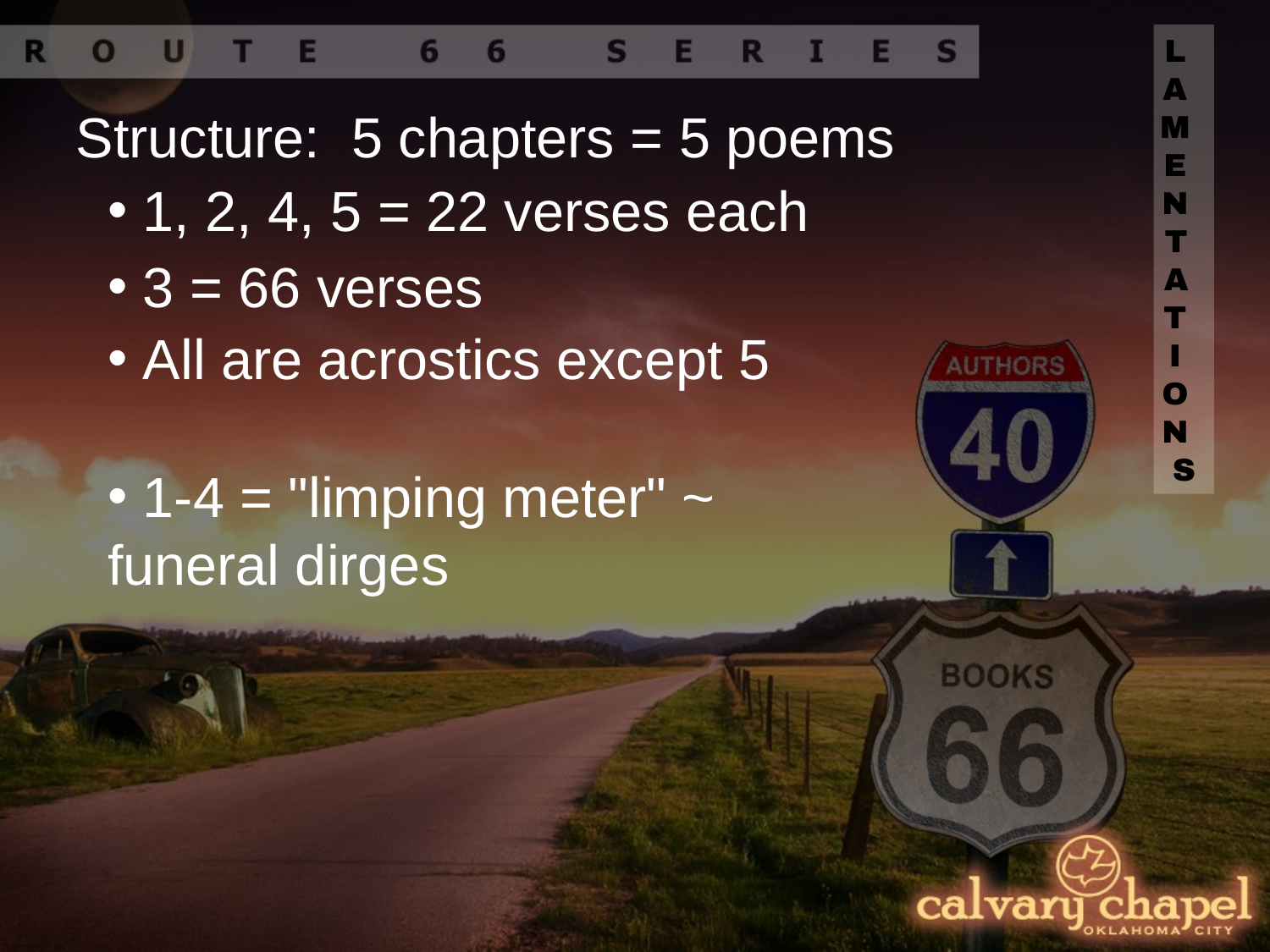

LAMENTATIONS
Structure:  5 chapters = 5 poems
 1, 2, 4, 5 = 22 verses each
 3 = 66 verses
 All are acrostics except 5
 1-4 = "limping meter" ~ funeral dirges